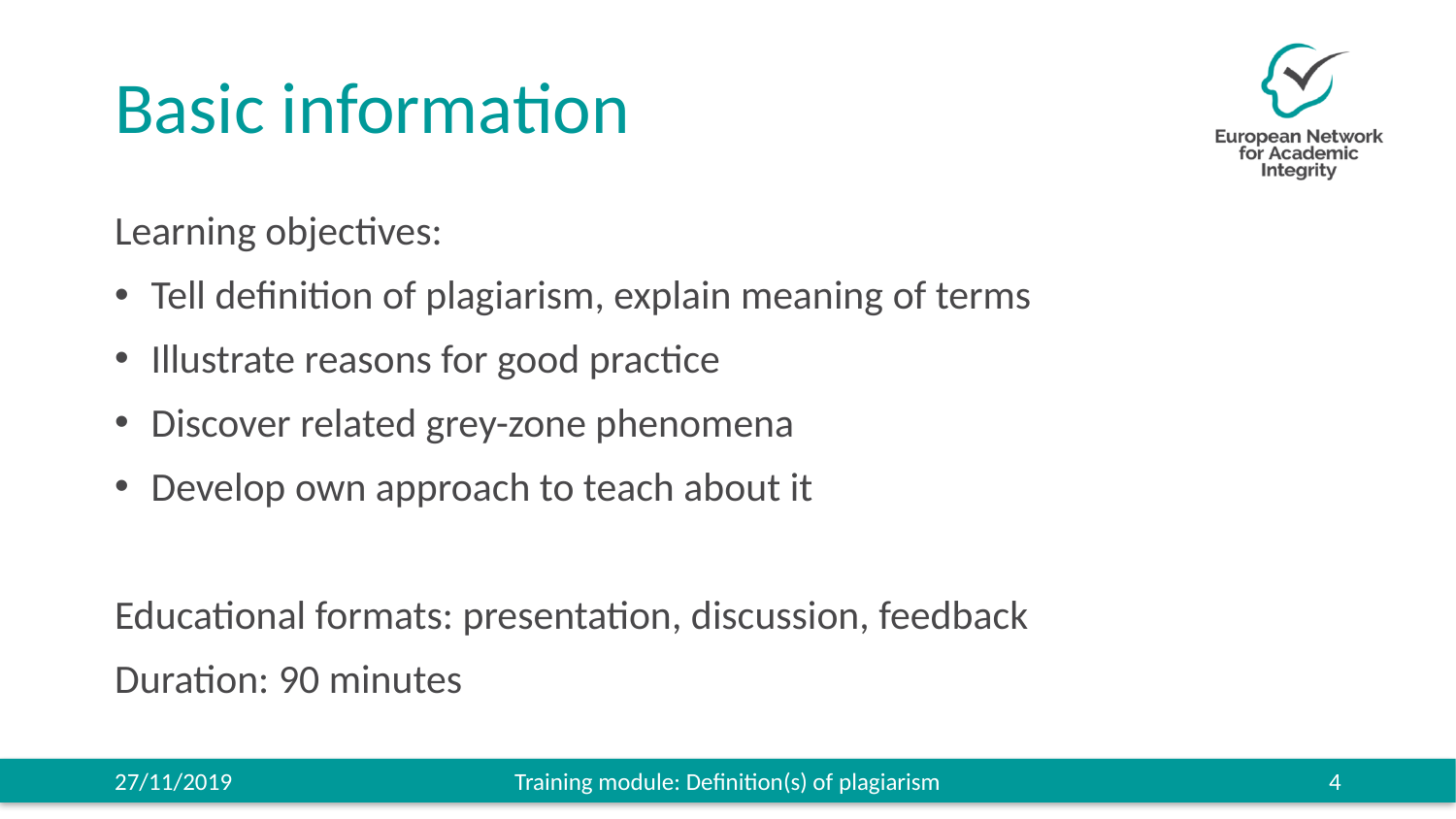

# Basic information
Learning objectives:
Tell definition of plagiarism, explain meaning of terms
Illustrate reasons for good practice
Discover related grey-zone phenomena
Develop own approach to teach about it

Educational formats: presentation, discussion, feedback
Duration: 90 minutes
27/11/2019
Training module: Definition(s) of plagiarism
4